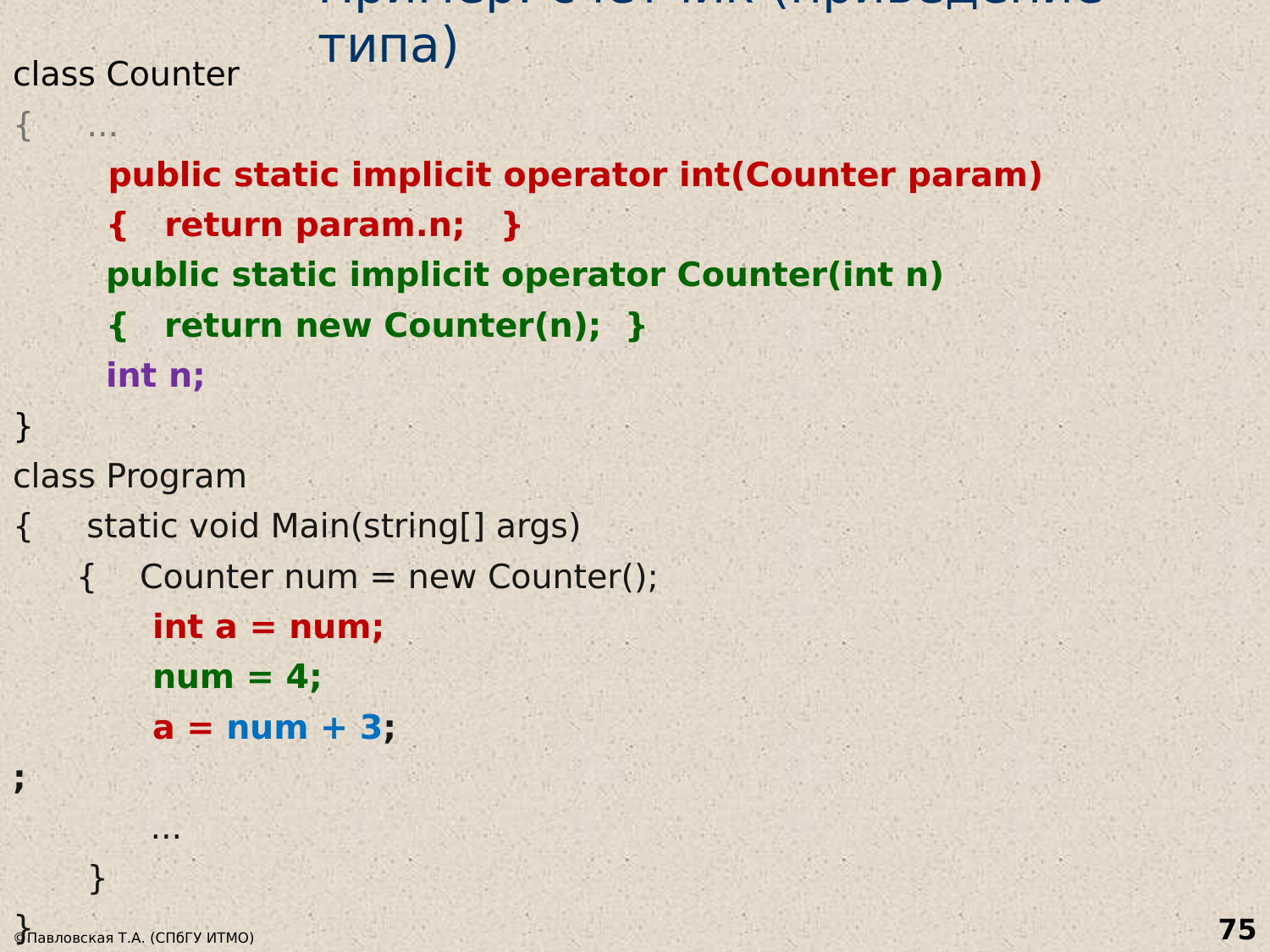

# Пример: счетчик (приведение типа)
class Counter
{     ...
         public static implicit operator int(Counter param)
        {   return param.n;   }
        public static implicit operator Counter(int n)
        {   return new Counter(n);  }
        int n;
}
class Program
{     static void Main(string[] args)
      {    Counter num = new Counter();
            int a = num;
            num = 4;
            a = num + 3;
;
             ...
       }
}

75
©Павловская Т.А. (СПбГУ ИТМО)